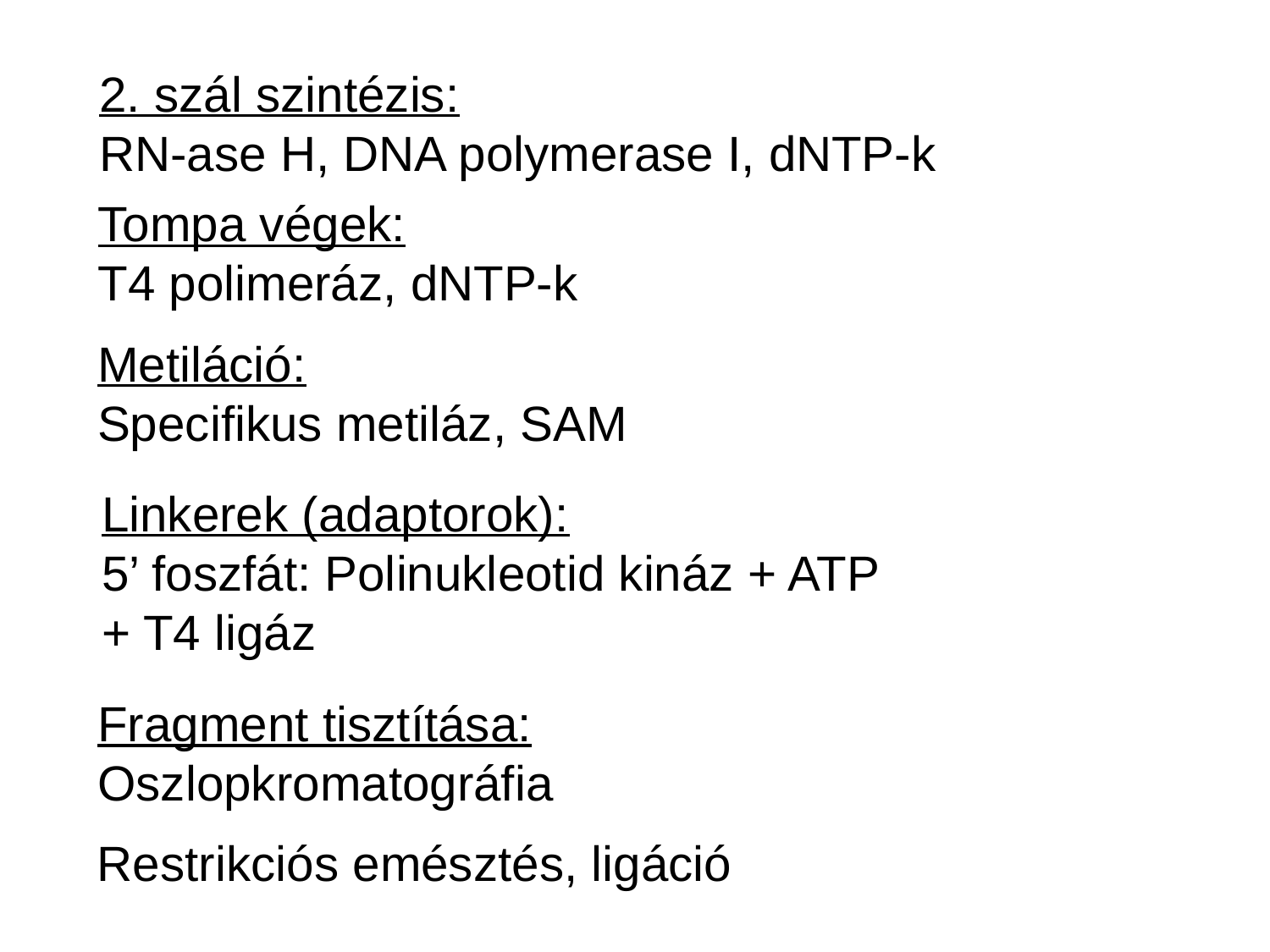

2. szál szintézis:
RN-ase H, DNA polymerase I, dNTP-k
Tompa végek:
T4 polimeráz, dNTP-k
Metiláció:
Specifikus metiláz, SAM
Linkerek (adaptorok):
5’ foszfát: Polinukleotid kináz + ATP
+ T4 ligáz
Fragment tisztítása:
Oszlopkromatográfia
Restrikciós emésztés, ligáció